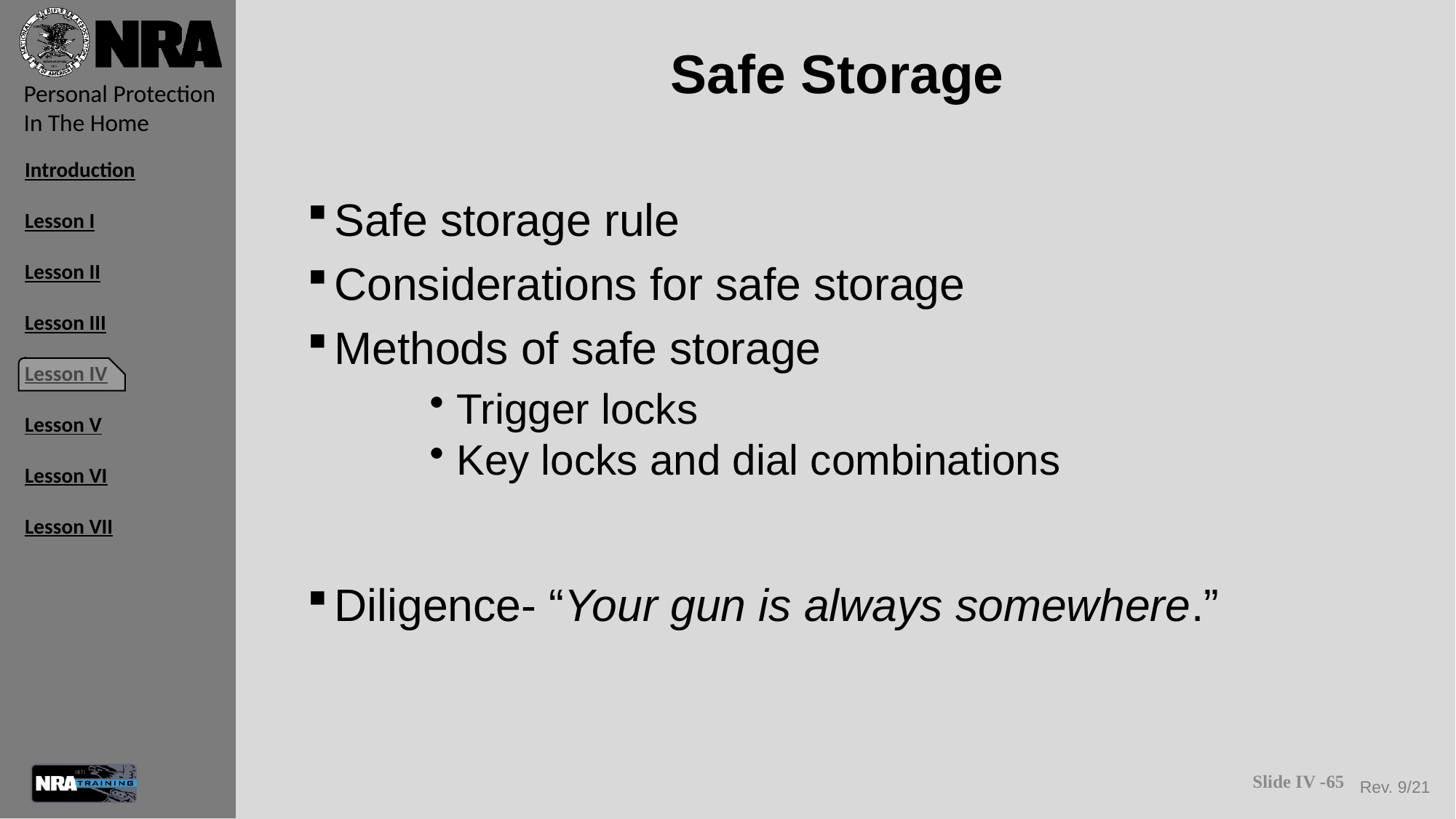

# Safe Storage
Safe storage rule
Considerations for safe storage
Methods of safe storage

Diligence- “Your gun is always somewhere.”

 Trigger locks
 Key locks and dial combinations

Slide IV -65